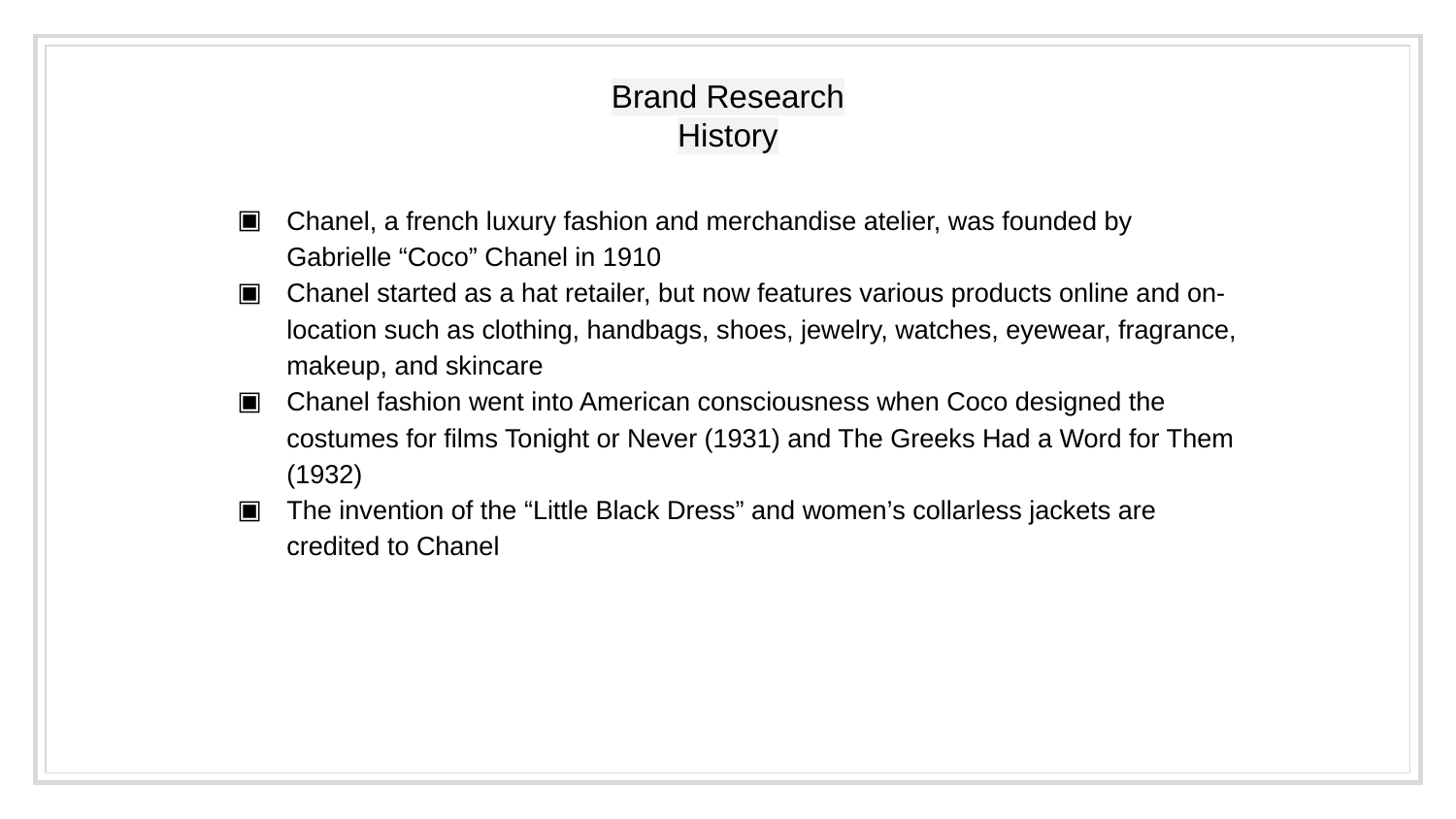

# Brand Research
History
Chanel, a french luxury fashion and merchandise atelier, was founded by Gabrielle “Coco” Chanel in 1910
Chanel started as a hat retailer, but now features various products online and on-location such as clothing, handbags, shoes, jewelry, watches, eyewear, fragrance, makeup, and skincare
Chanel fashion went into American consciousness when Coco designed the costumes for films Tonight or Never (1931) and The Greeks Had a Word for Them (1932)
The invention of the “Little Black Dress” and women’s collarless jackets are credited to Chanel